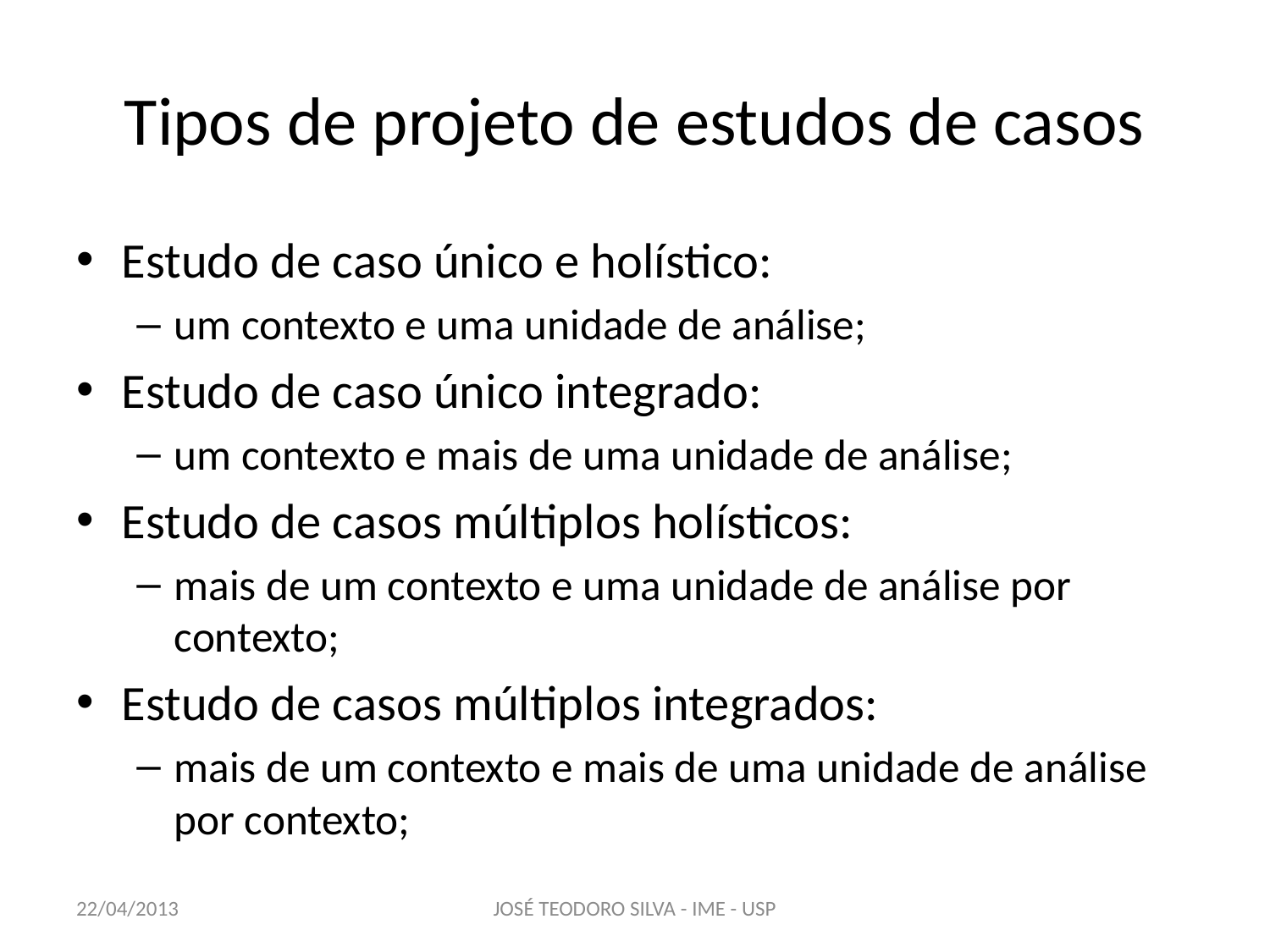

# Tipos de projeto de estudos de casos
Estudo de caso único e holístico:
um contexto e uma unidade de análise;
Estudo de caso único integrado:
um contexto e mais de uma unidade de análise;
Estudo de casos múltiplos holísticos:
mais de um contexto e uma unidade de análise por contexto;
Estudo de casos múltiplos integrados:
mais de um contexto e mais de uma unidade de análise por contexto;
22/04/2013
JOSÉ TEODORO SILVA - IME - USP